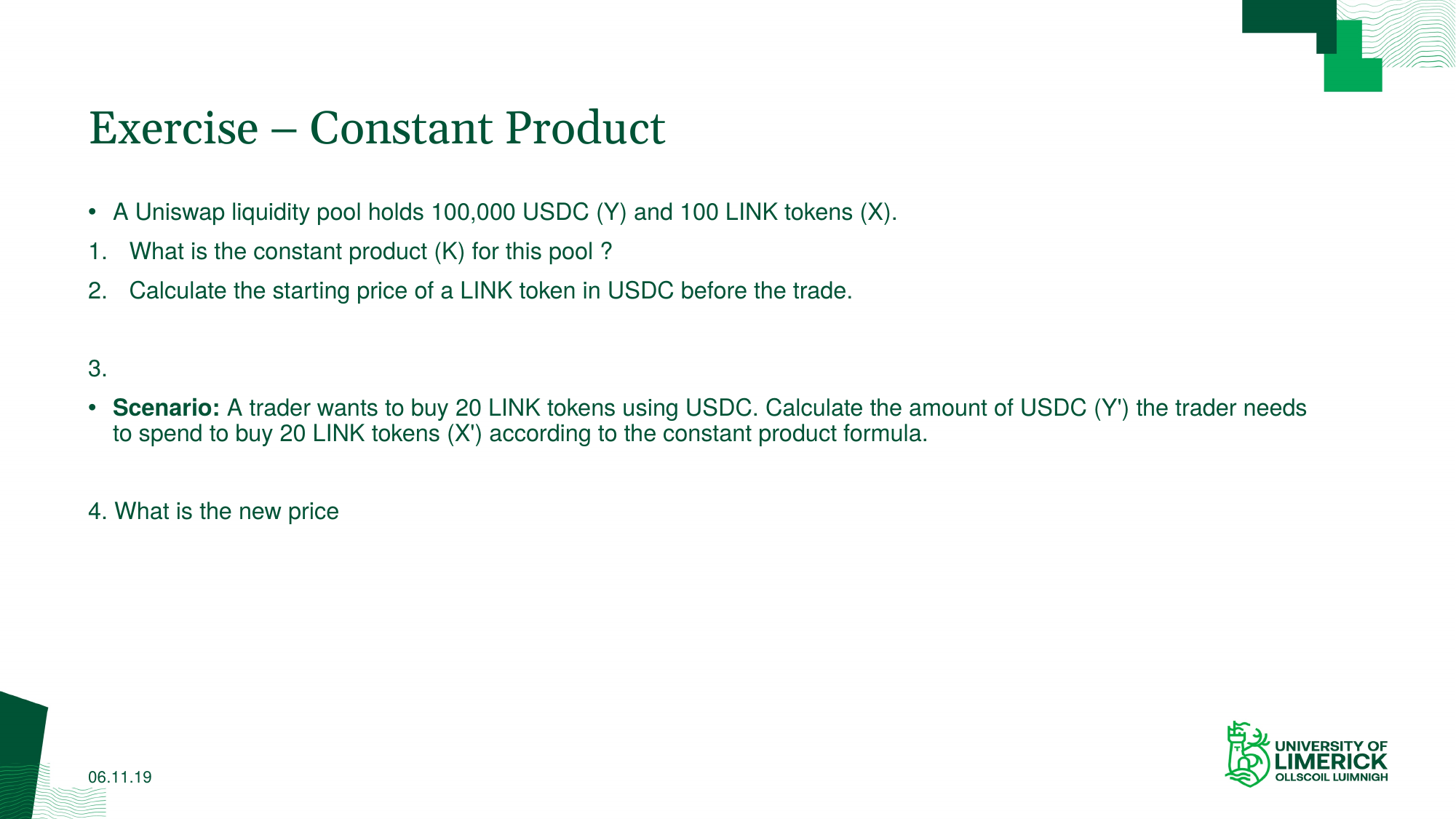

# Exercise – Constant Product
A Uniswap liquidity pool holds 100,000 USDC (Y) and 100 LINK tokens (X).
What is the constant product (K) for this pool ?
Calculate the starting price of a LINK token in USDC before the trade.

3.
Scenario: A trader wants to buy 20 LINK tokens using USDC. Calculate the amount of USDC (Y') the trader needs to spend to buy 20 LINK tokens (X') according to the constant product formula.

4. What is the new price

06.11.19